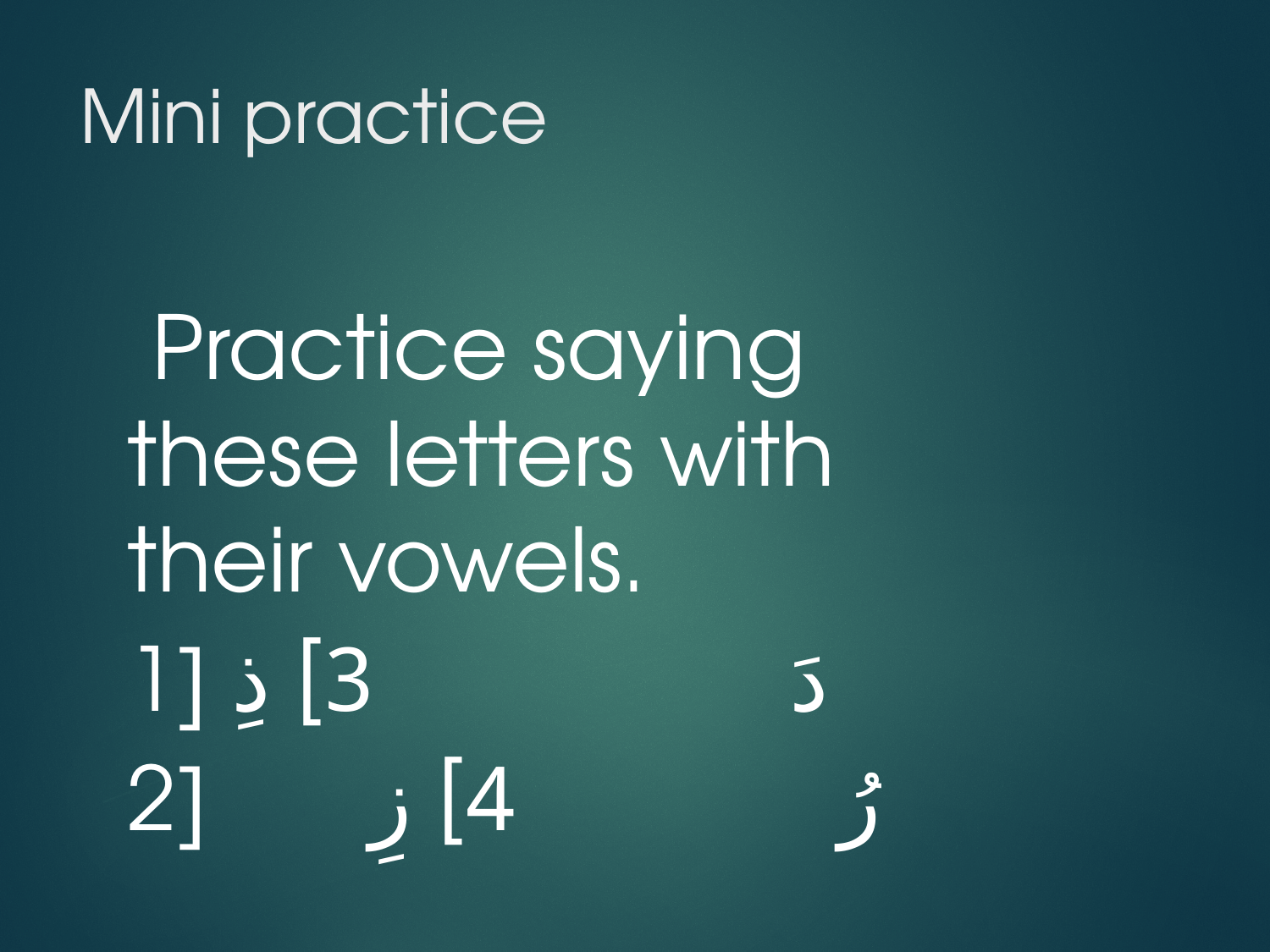

# Mini practice
 Practice saying these letters with their vowels.
1] دَ                  3] ذِ
2] 	  رُ              4] زِ